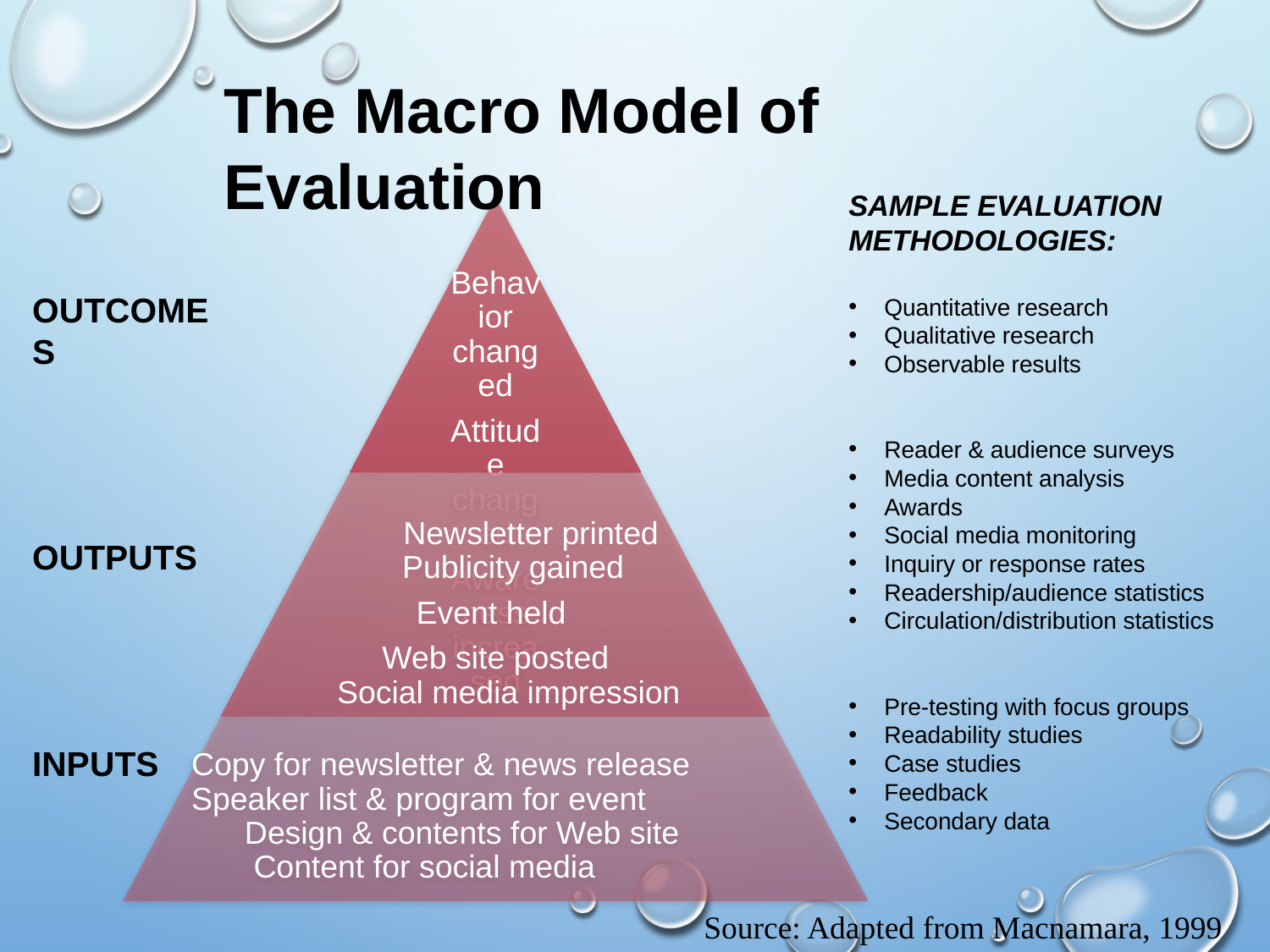

The Macro Model of Evaluation
SAMPLE EVALUATION
METHODOLOGIES:

Quantitative research
Qualitative research
Observable results

Reader & audience surveys
Media content analysis
Awards
Social media monitoring
Inquiry or response rates
Readership/audience statistics
Circulation/distribution statistics

Pre-testing with focus groups
Readability studies
Case studies
Feedback
Secondary data

 Behavior changed
Attitude changed
Awareness increased
        Newsletter printed
    Publicity gained
Event held
Web site posted
   Social media impression
Copy for newsletter & news release
Speaker list & program for event
      Design & contents for Web site
       Content for social media

OUTCOMES

OUTPUTS

INPUTS
Source: Adapted from Macnamara, 1999